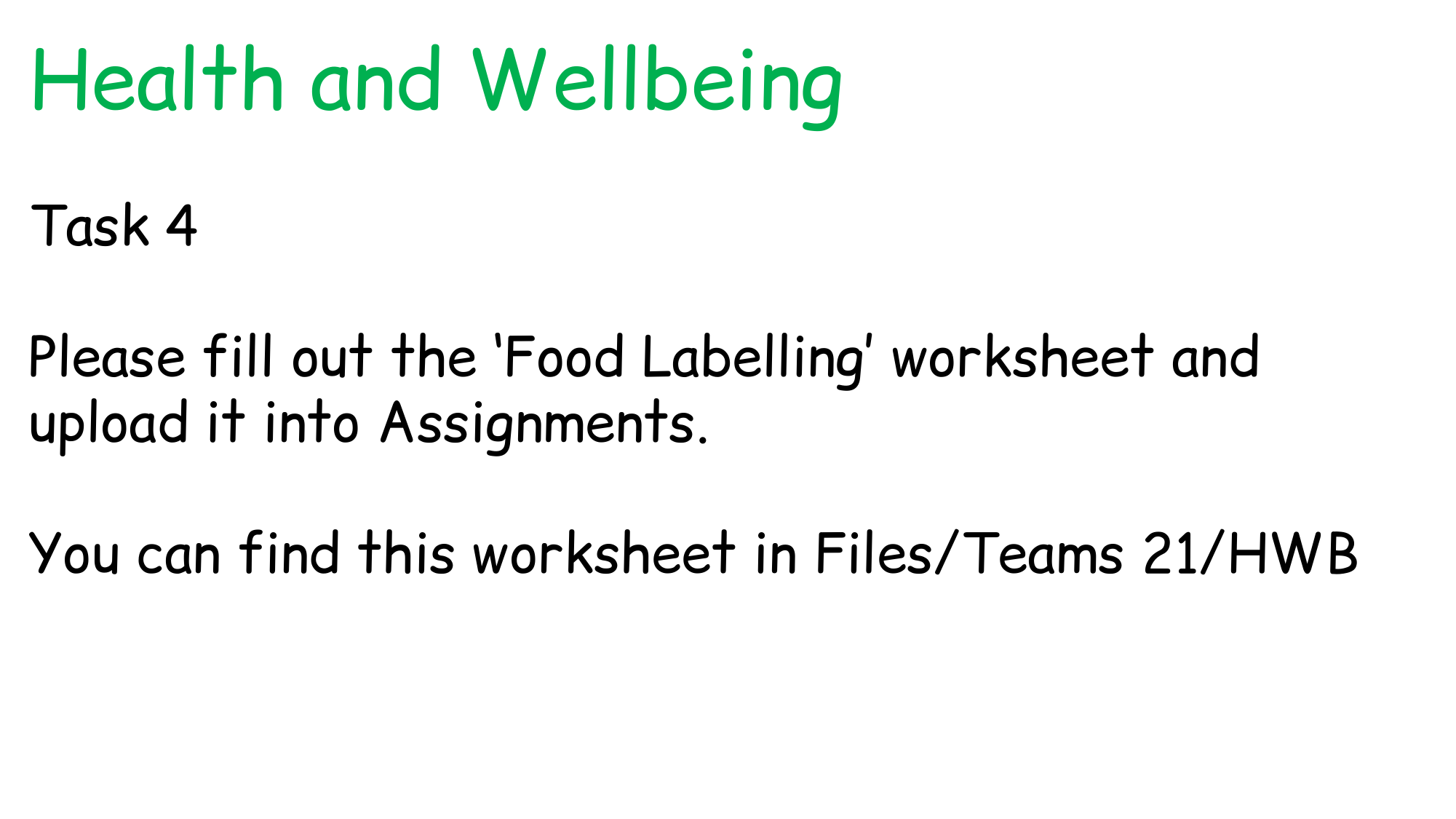

Health and Wellbeing

Task 4

Please fill out the ‘Food Labelling’ worksheet and upload it into Assignments.

You can find this worksheet in Files/Teams 21/HWB